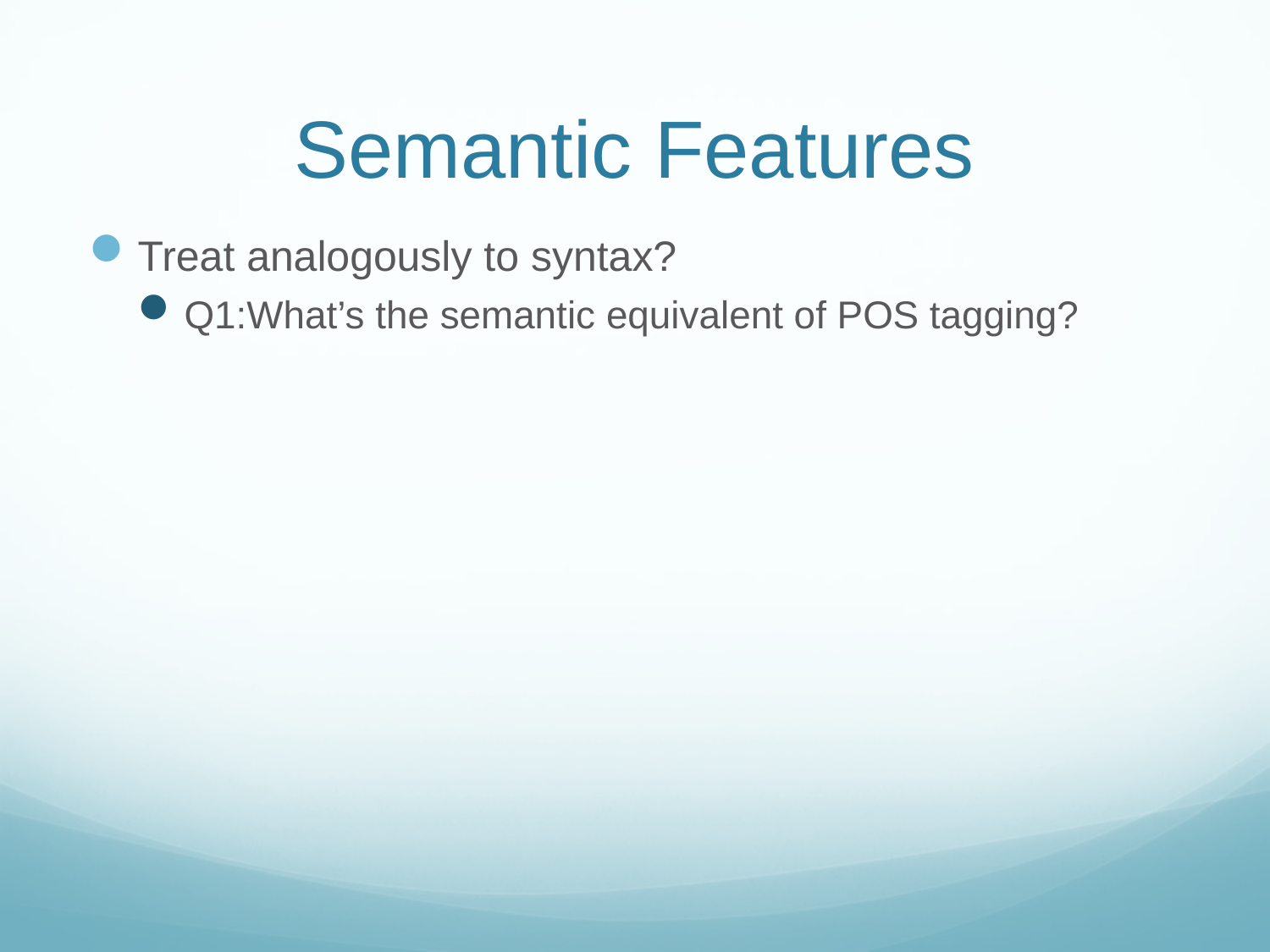

# Semantic Features
Treat analogously to syntax?
Q1:What’s the semantic equivalent of POS tagging?